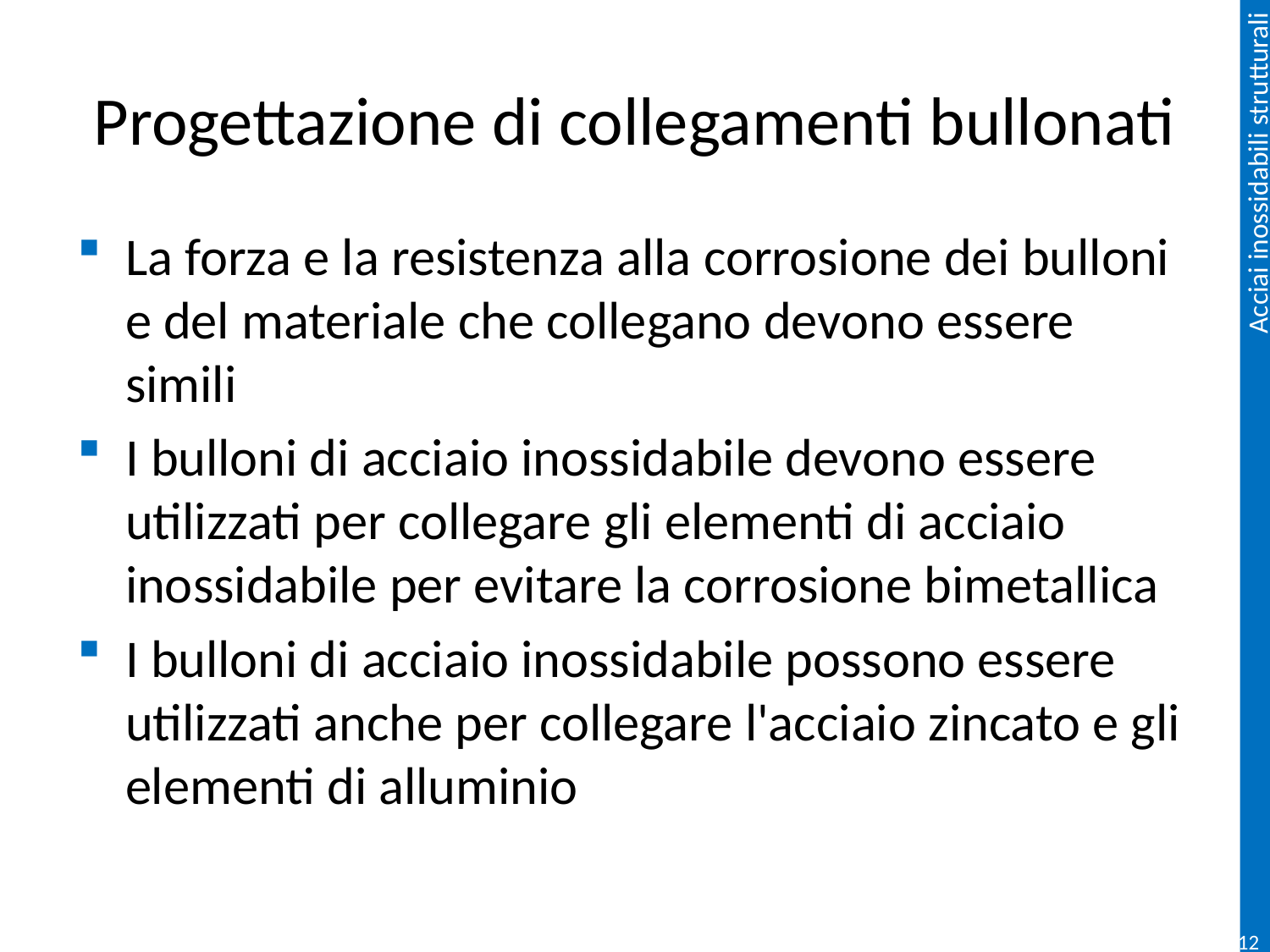

# Progettazione di collegamenti bullonati
La forza e la resistenza alla corrosione dei bulloni e del materiale che collegano devono essere simili
I bulloni di acciaio inossidabile devono essere utilizzati per collegare gli elementi di acciaio inossidabile per evitare la corrosione bimetallica
I bulloni di acciaio inossidabile possono essere utilizzati anche per collegare l'acciaio zincato e gli elementi di alluminio

127